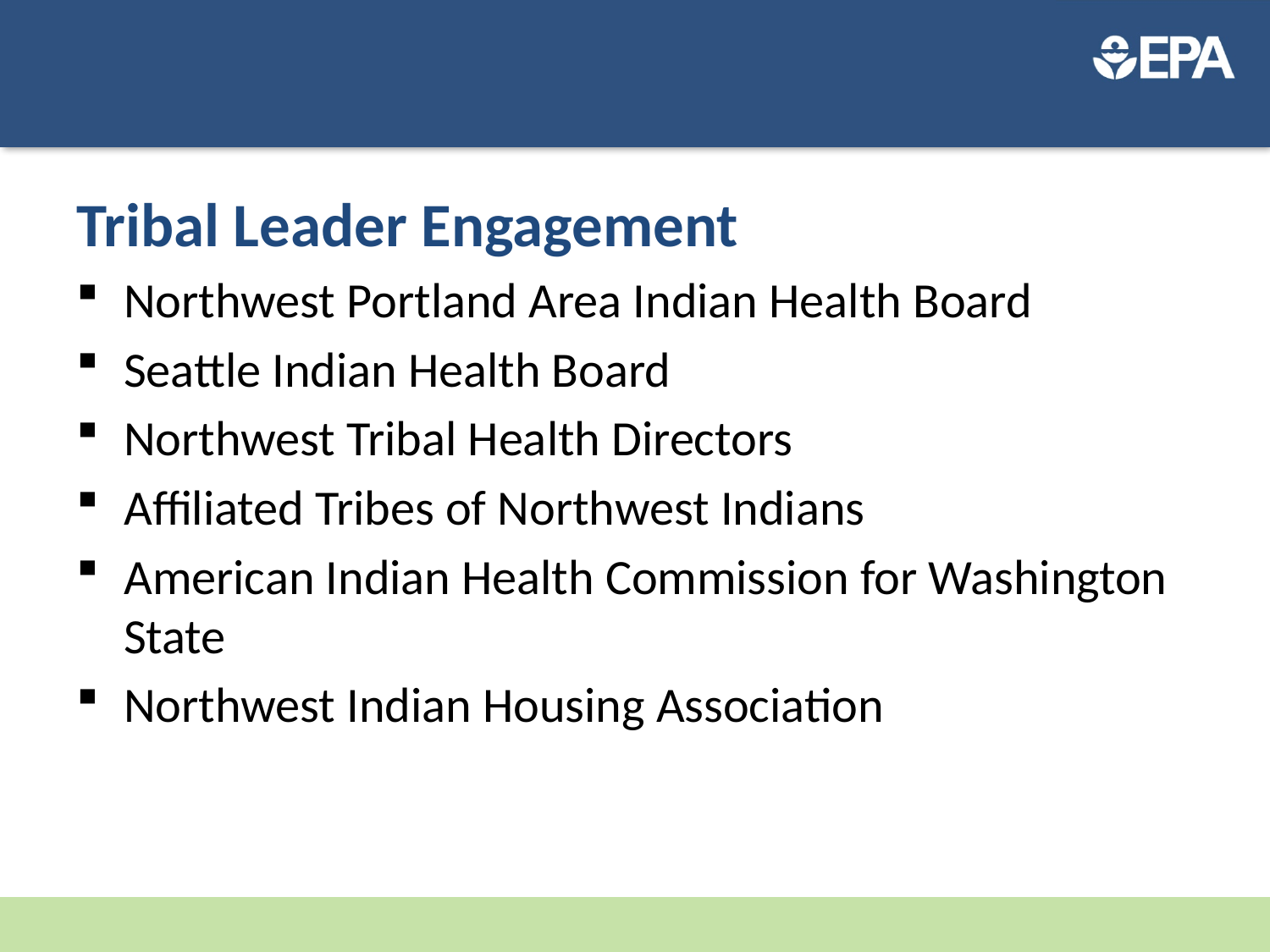

# Tribal Leader Engagement
Tribal Leader Engagement
Northwest Portland Area Indian Health Board
Seattle Indian Health Board
Northwest Tribal Health Directors
Affiliated Tribes of Northwest Indians
American Indian Health Commission for Washington State
Northwest Indian Housing Association